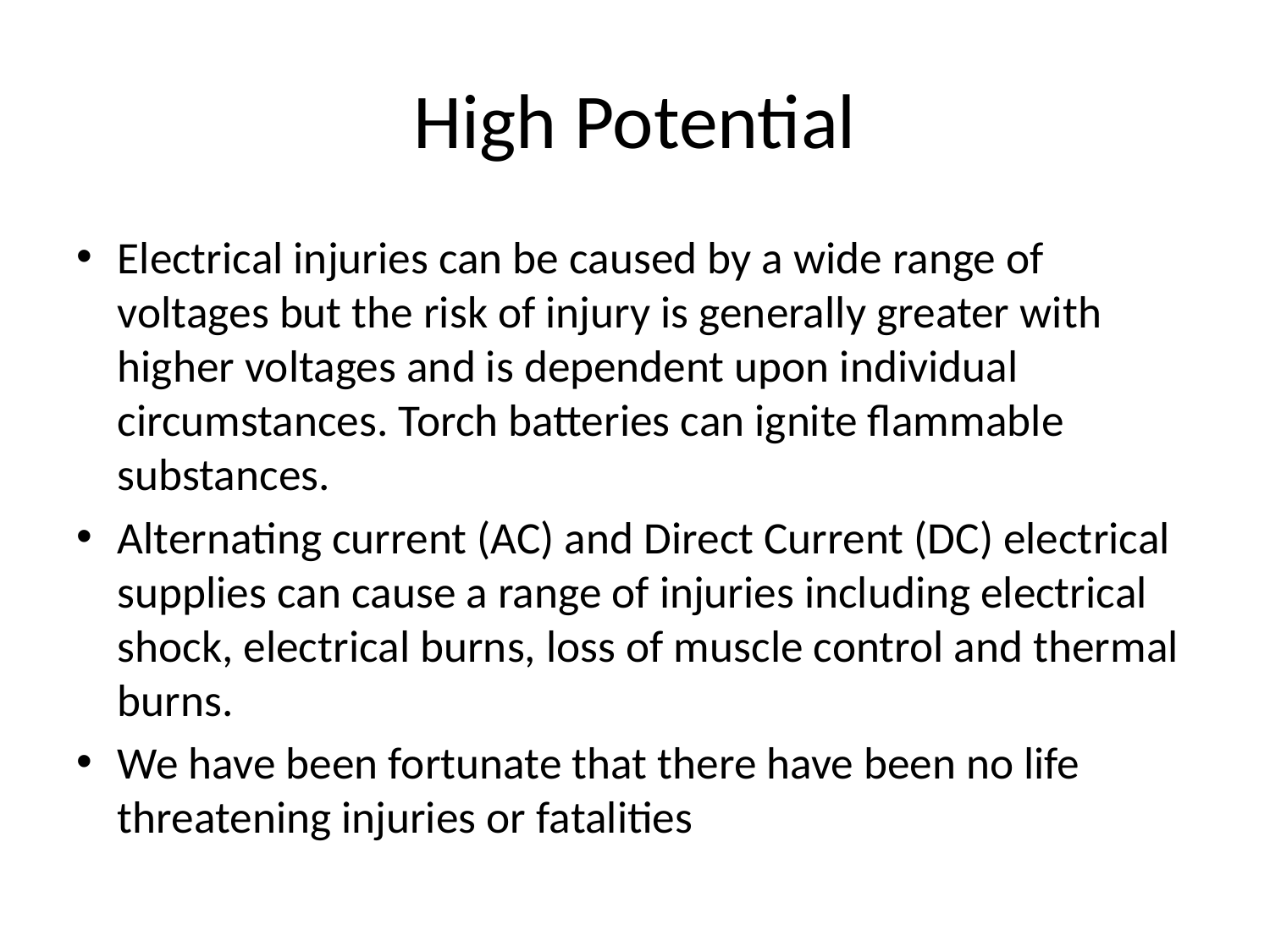

# High Potential
Electrical injuries can be caused by a wide range of voltages but the risk of injury is generally greater with higher voltages and is dependent upon individual circumstances. Torch batteries can ignite flammable substances.
Alternating current (AC) and Direct Current (DC) electrical supplies can cause a range of injuries including electrical shock, electrical burns, loss of muscle control and thermal burns.
We have been fortunate that there have been no life threatening injuries or fatalities